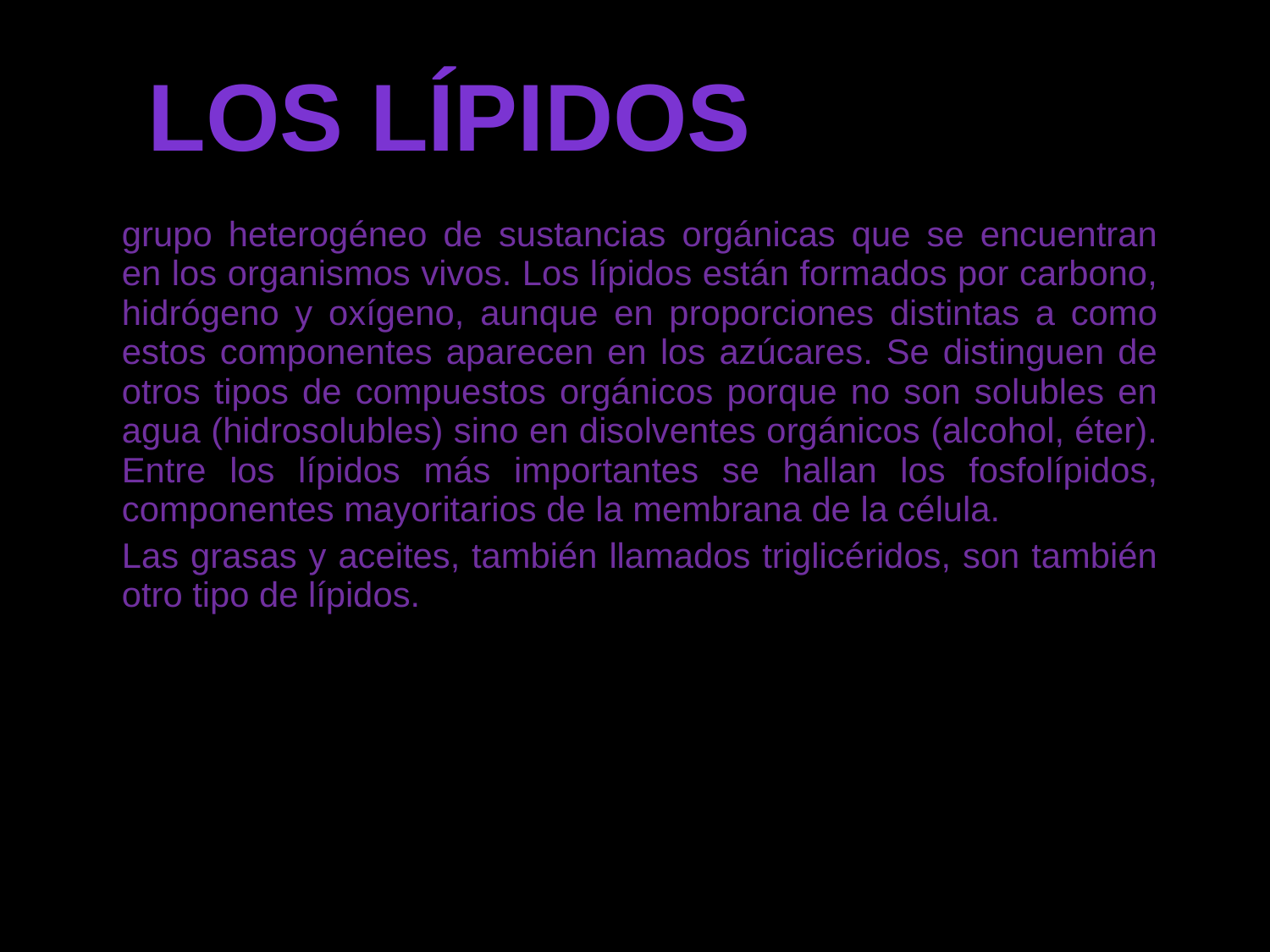

Los lípidos
grupo heterogéneo de sustancias orgánicas que se encuentran en los organismos vivos. Los lípidos están formados por carbono, hidrógeno y oxígeno, aunque en proporciones distintas a como estos componentes aparecen en los azúcares. Se distinguen de otros tipos de compuestos orgánicos porque no son solubles en agua (hidrosolubles) sino en disolventes orgánicos (alcohol, éter). Entre los lípidos más importantes se hallan los fosfolípidos, componentes mayoritarios de la membrana de la célula.
Las grasas y aceites, también llamados triglicéridos, son también otro tipo de lípidos.